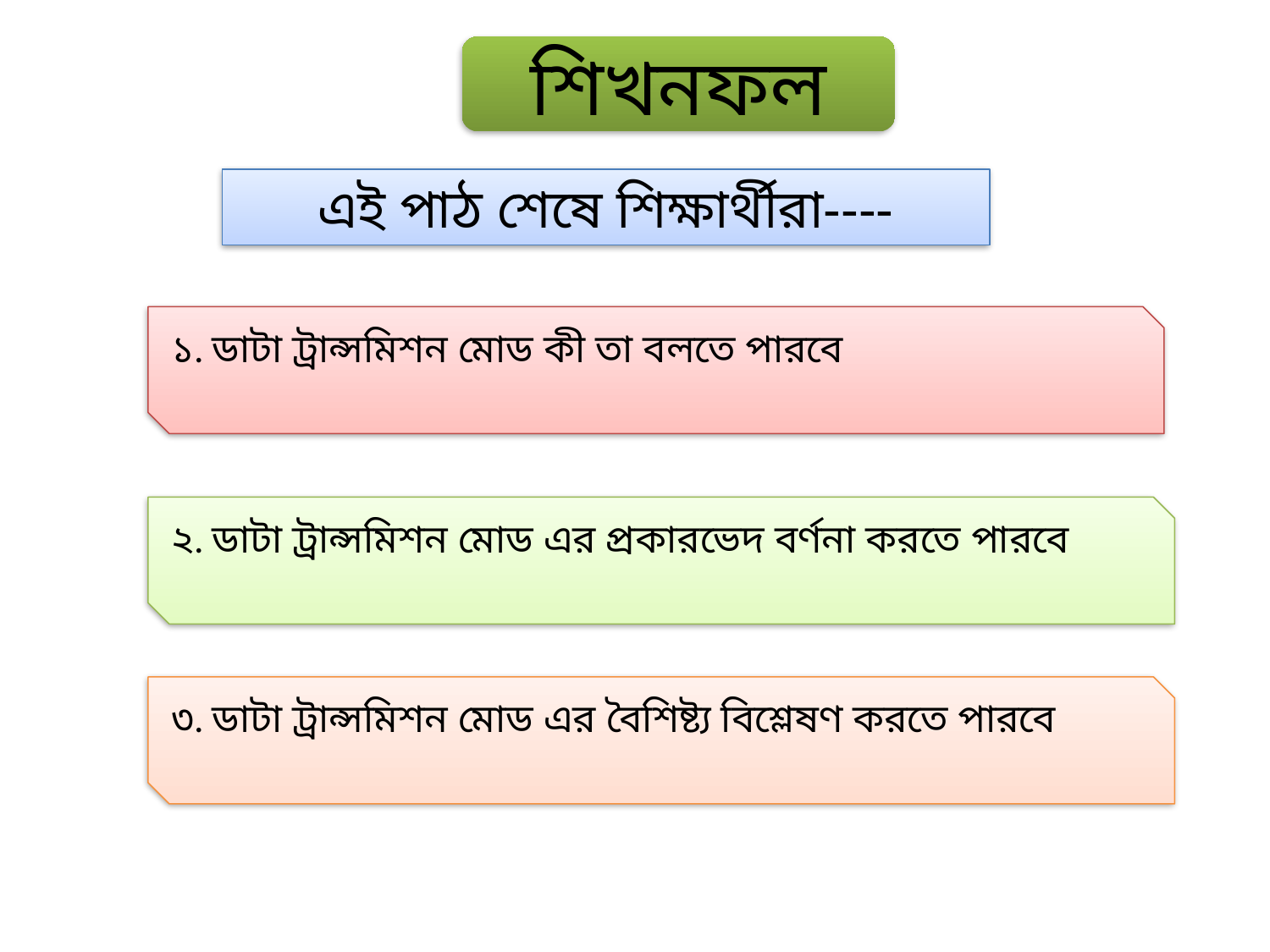

শিখনফল
এই পাঠ শেষে শিক্ষার্থীরা----
১. ডাটা ট্রান্সমিশন মোড কী তা বলতে পারবে

২. ডাটা ট্রান্সমিশন মোড এর প্রকারভেদ বর্ণনা করতে পারবে

৩. ডাটা ট্রান্সমিশন মোড এর বৈশিষ্ট্য বিশ্লেষণ করতে পারবে